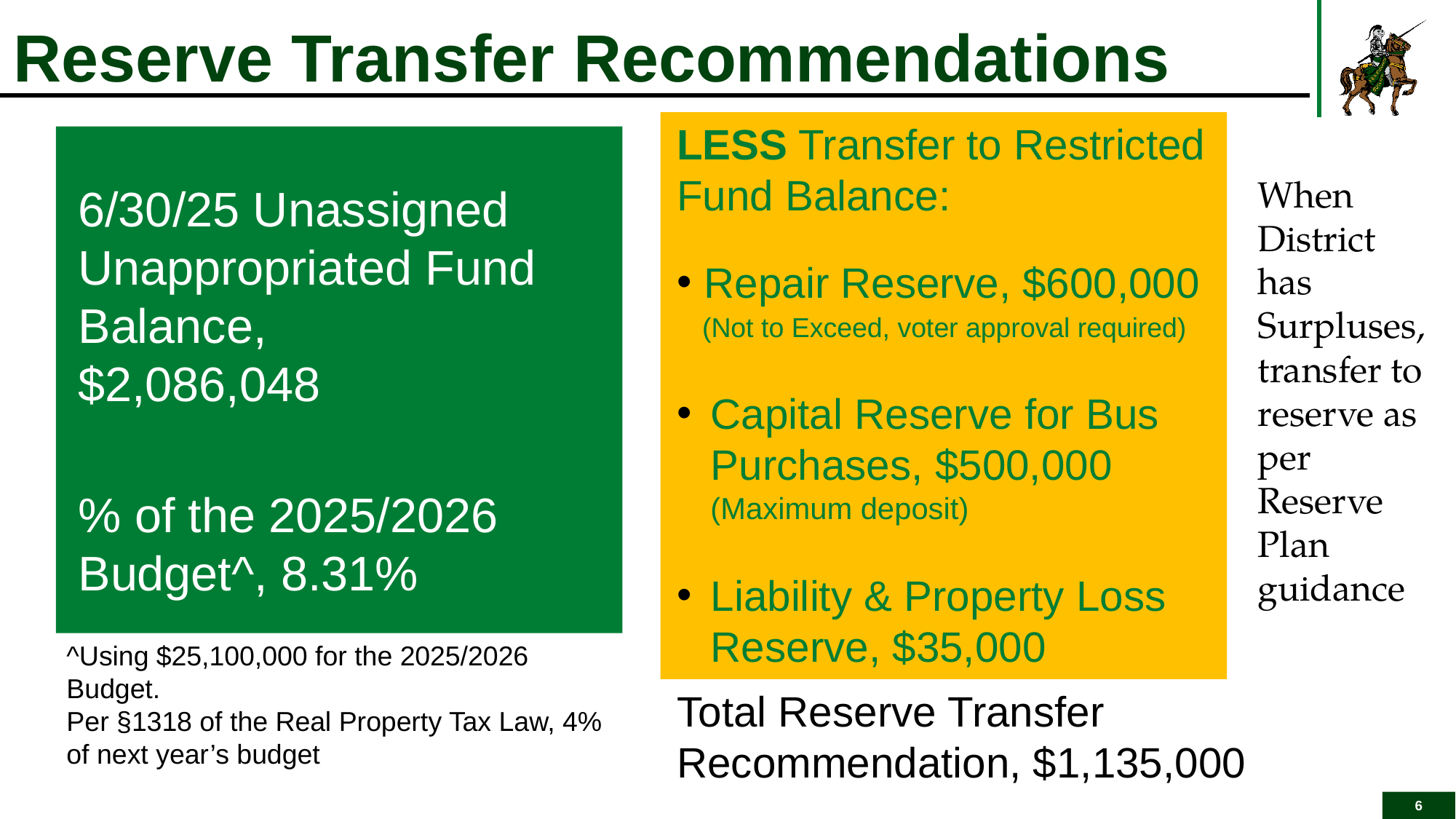

# Reserve Transfer Recommendations

LESS Transfer to Restricted Fund Balance:

Repair Reserve, $600,000
   (Not to Exceed, voter approval required)

Capital Reserve for Bus Purchases, $500,000
    (Maximum deposit)

Liability & Property Loss Reserve, $35,000

When District has Surpluses, transfer to reserve as per Reserve Plan guidance

6/30/25 Unassigned Unappropriated Fund Balance,
$2,086,048

% of the 2025/2026 Budget^, 8.31%
^Using $25,100,000 for the 2025/2026 Budget.
Per §1318 of the Real Property Tax Law, 4% of next year’s budget
Total Reserve Transfer Recommendation, $1,135,000
6